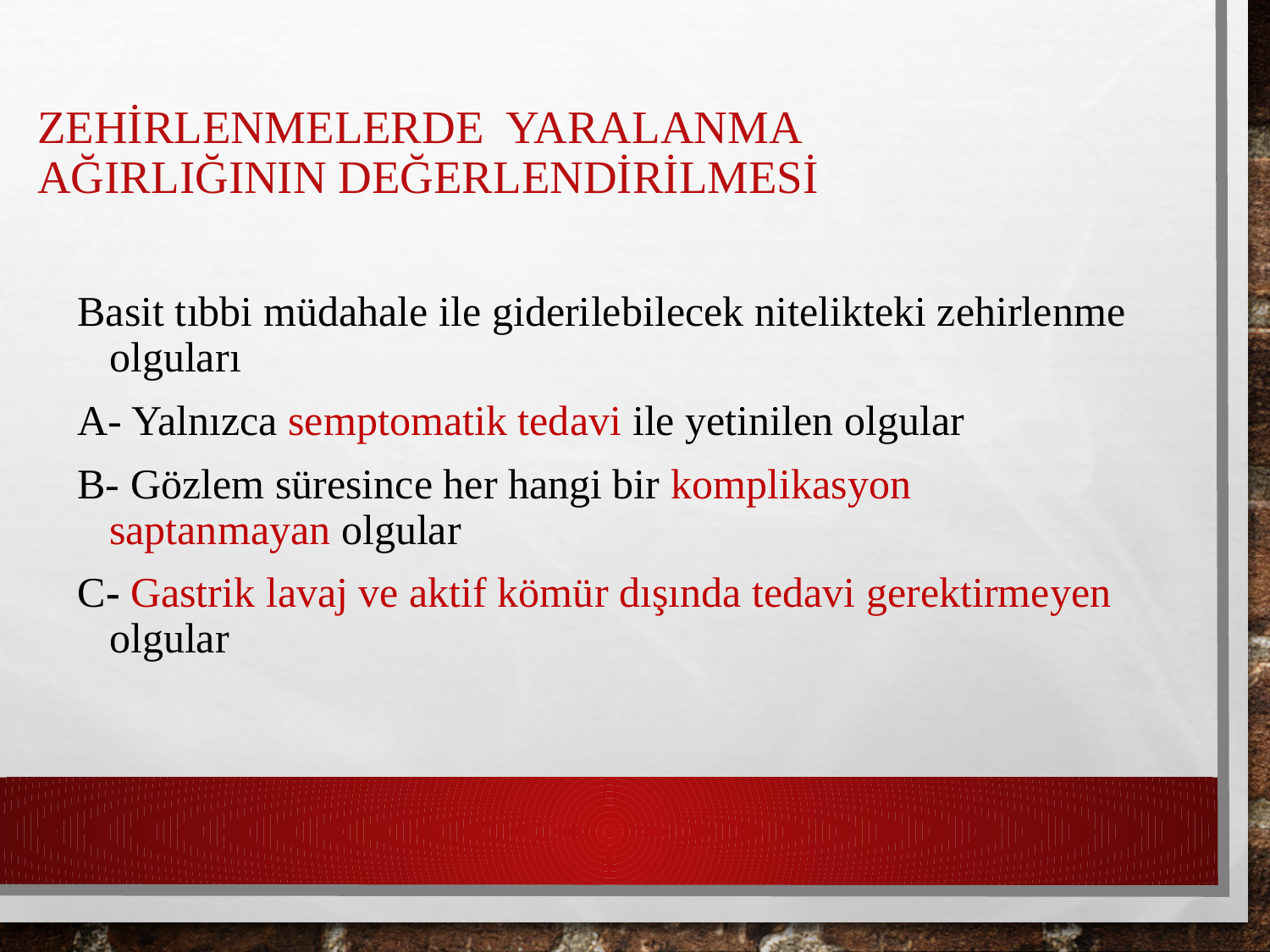

# ZEHİRLENMELERDE  YARALANMA AĞIRLIĞININ DEĞERLENDİRİLMESİ
Basit tıbbi müdahale ile giderilebilecek nitelikteki zehirlenme olguları
A- Yalnızca semptomatik tedavi ile yetinilen olgular
B- Gözlem süresince her hangi bir komplikasyon saptanmayan olgular
C- Gastrik lavaj ve aktif kömür dışında tedavi gerektirmeyen olgular